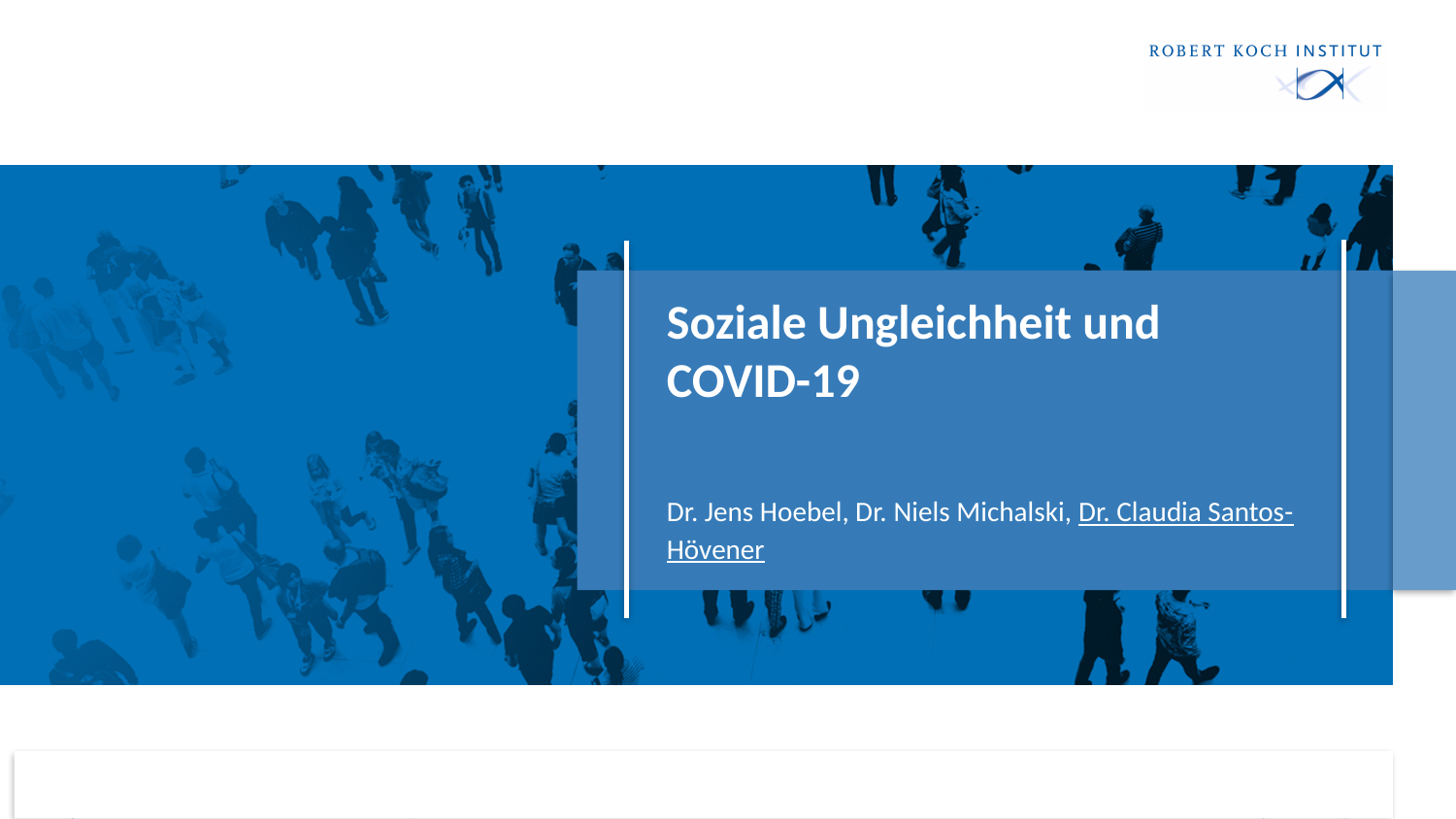

# Soziale Ungleichheit und COVID-19
Dr. Jens Hoebel, Dr. Niels Michalski, Dr. Claudia Santos-Hövener
1